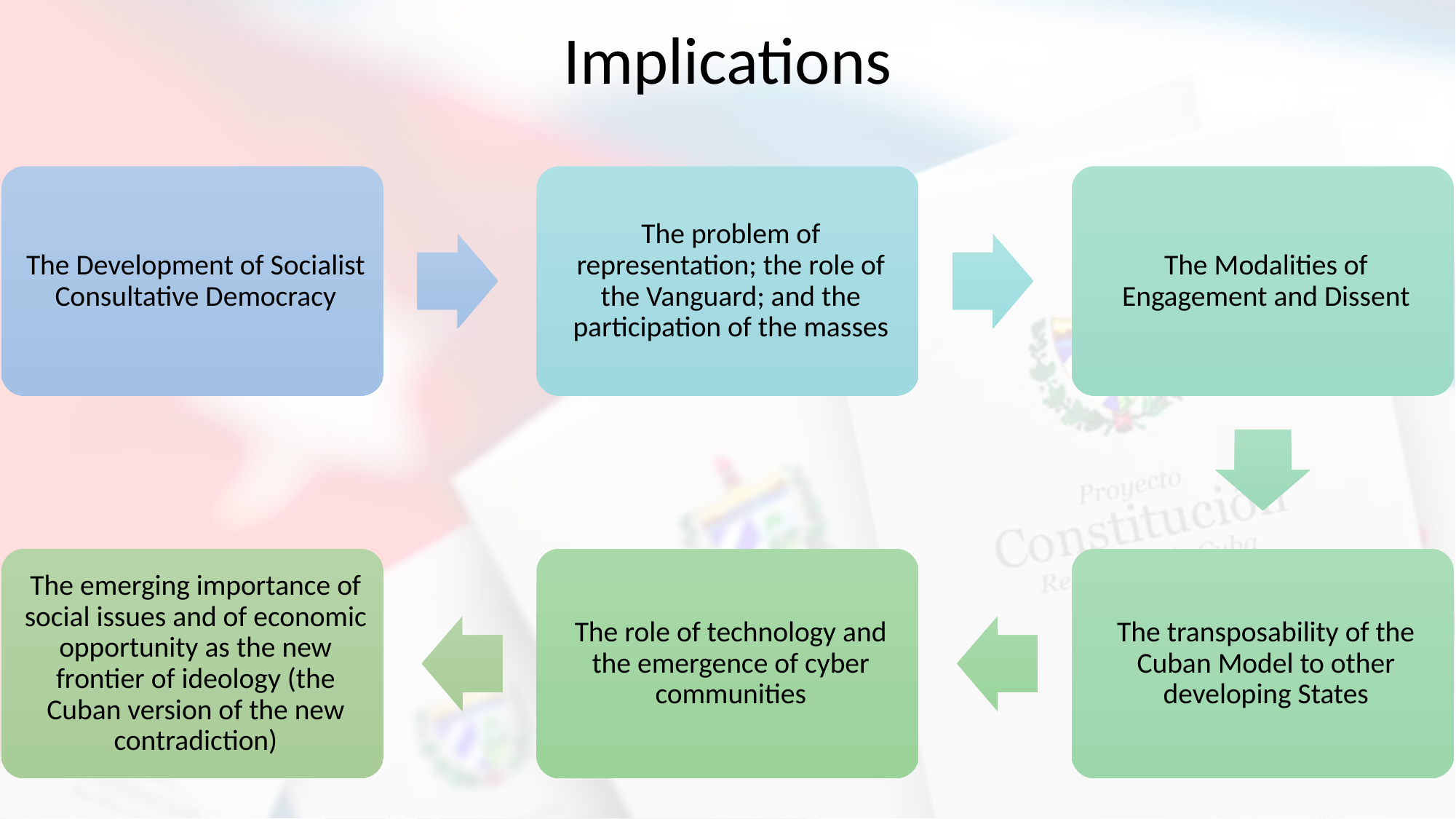

# Implications
The Development of Socialist Consultative Democracy

The problem of representation; the role of the Vanguard; and the participation of the masses

The Modalities of Engagement and Dissent

The transposability of the Cuban Model to other developing States

The role of technology and the emergence of cyber communities

The emerging importance of social issues and of economic opportunity as the new frontier of ideology (the Cuban version of the new contradiction)